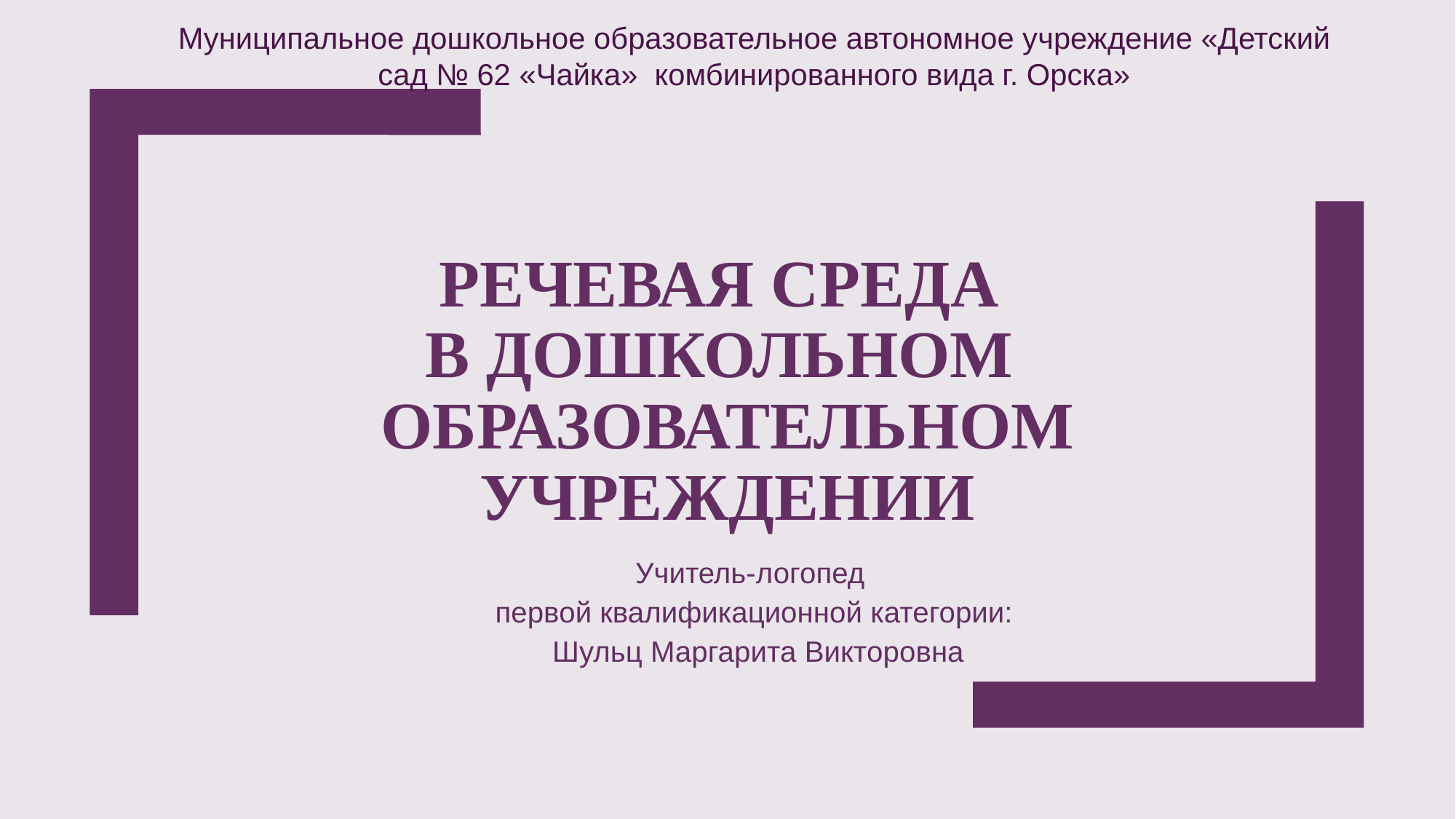

Муниципальное дошкольное образовательное автономное учреждение «Детский сад № 62 «Чайка»  комбинированного вида г. Орска»
# Речевая среда в дошкольном образовательном учреждении
Учитель-логопед
первой квалификационной категории:
 Шульц Маргарита Викторовна